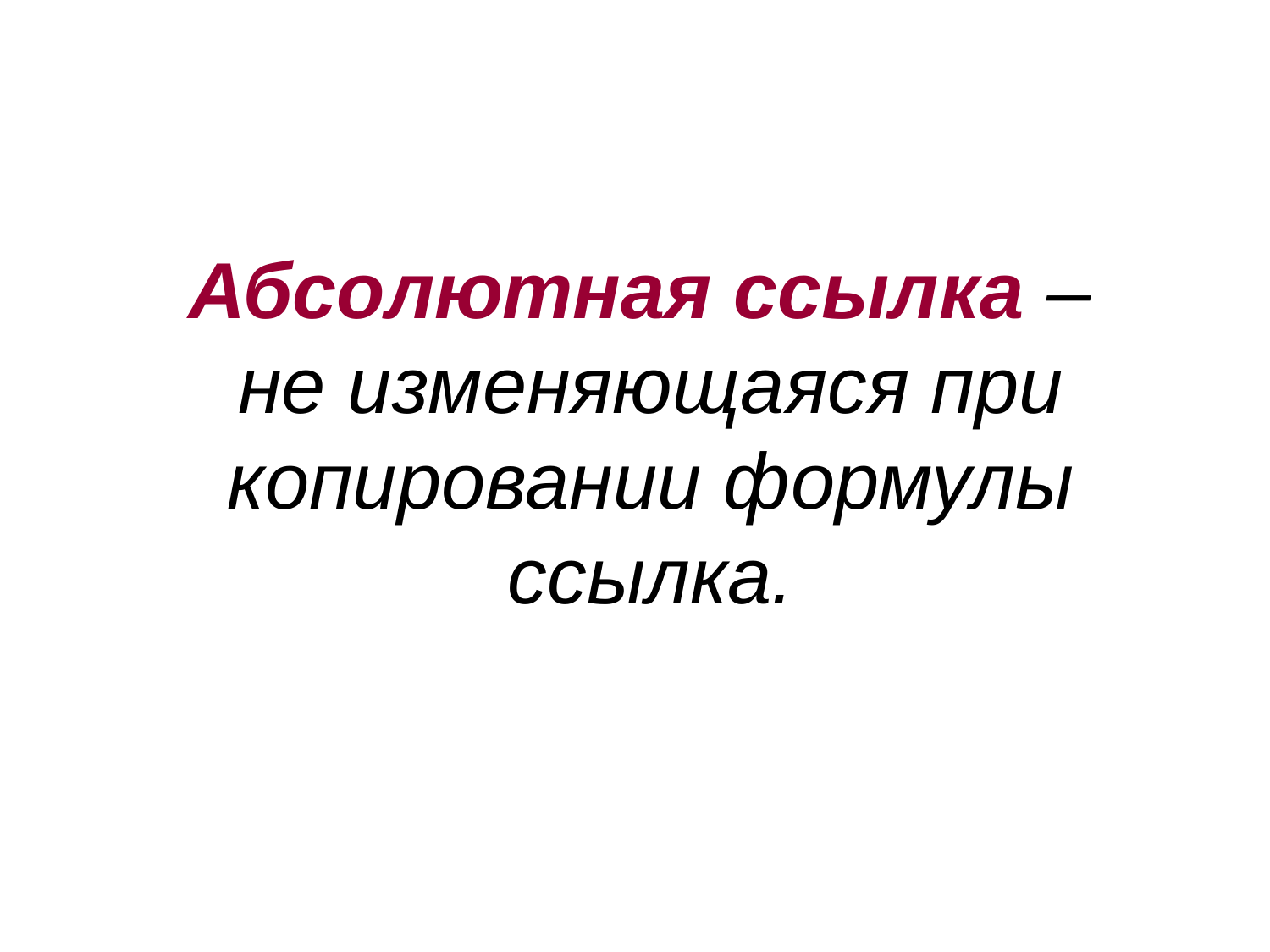

Абсолютная ссылка –
не изменяющаяся при копировании формулы ссылка.